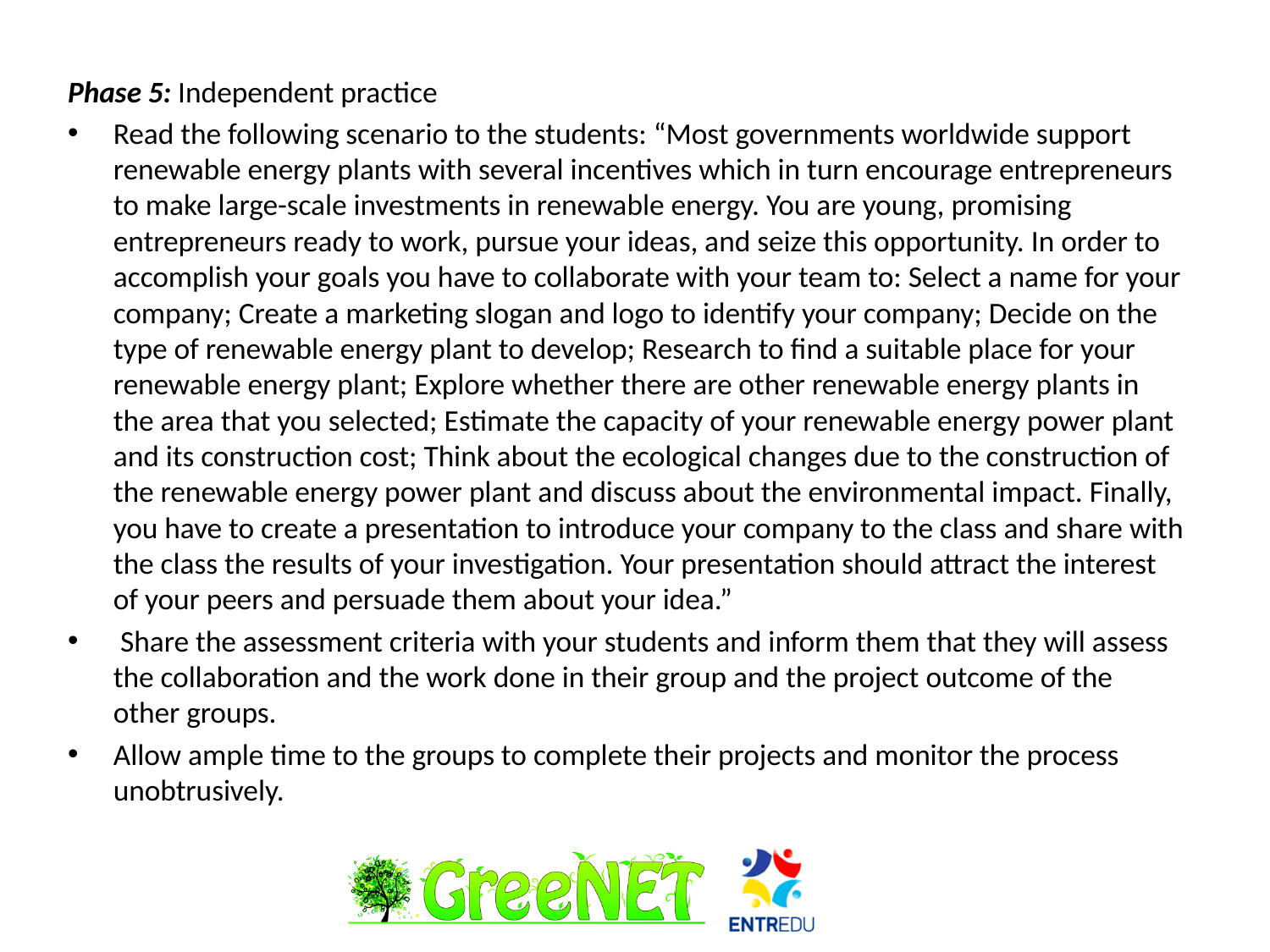

Phase 5: Independent practice
Read the following scenario to the students: “Most governments worldwide support renewable energy plants with several incentives which in turn encourage entrepreneurs to make large-scale investments in renewable energy. You are young, promising entrepreneurs ready to work, pursue your ideas, and seize this opportunity. In order to accomplish your goals you have to collaborate with your team to: Select a name for your company; Create a marketing slogan and logo to identify your company; Decide on the type of renewable energy plant to develop; Research to find a suitable place for your renewable energy plant; Explore whether there are other renewable energy plants in the area that you selected; Estimate the capacity of your renewable energy power plant and its construction cost; Think about the ecological changes due to the construction of the renewable energy power plant and discuss about the environmental impact. Finally, you have to create a presentation to introduce your company to the class and share with the class the results of your investigation. Your presentation should attract the interest of your peers and persuade them about your idea.”
 Share the assessment criteria with your students and inform them that they will assess the collaboration and the work done in their group and the project outcome of the other groups.
Allow ample time to the groups to complete their projects and monitor the process unobtrusively.